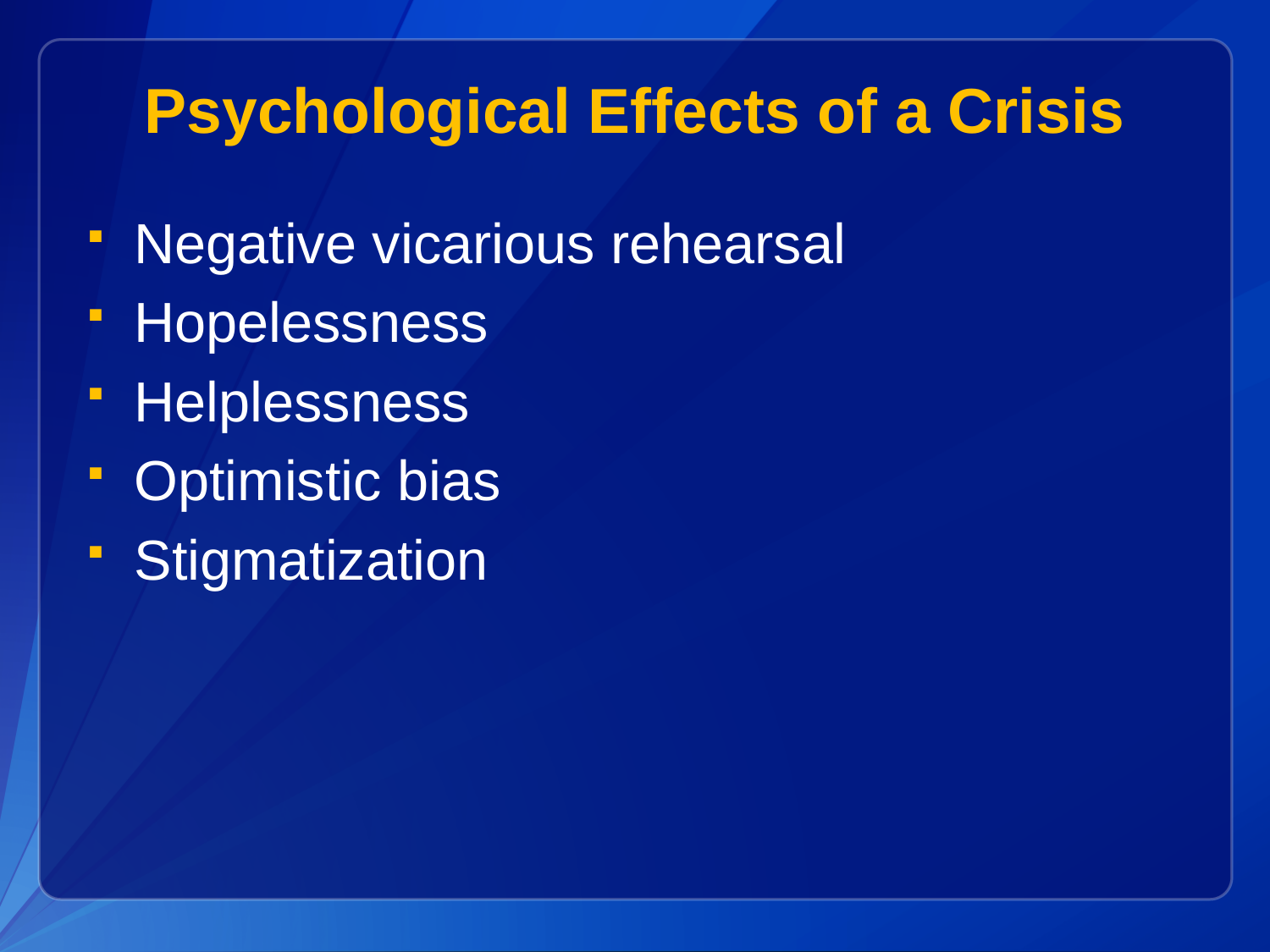

# Psychological Effects of a Crisis
Negative vicarious rehearsal
Hopelessness
Helplessness
Optimistic bias
Stigmatization